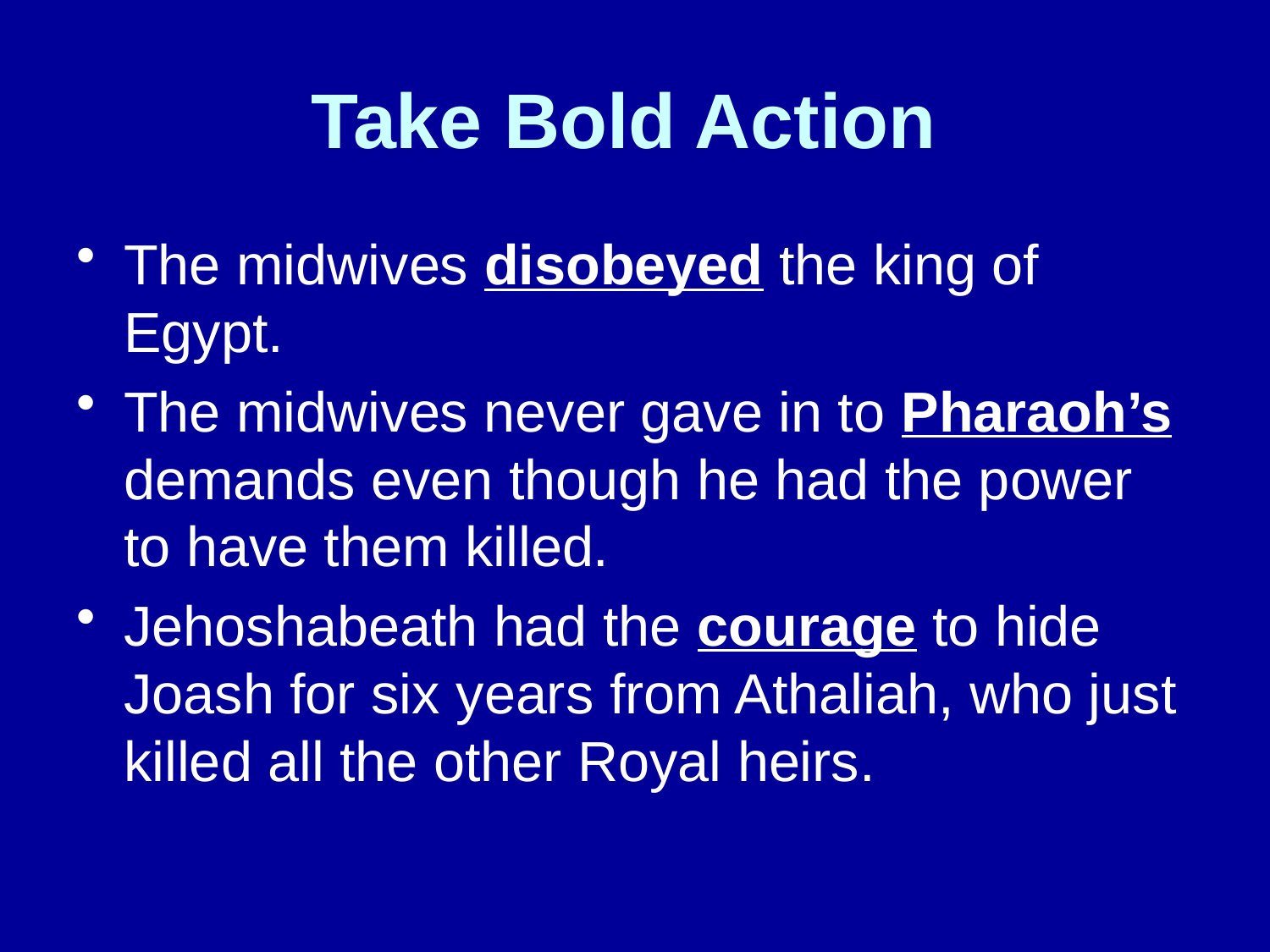

# Take Bold Action
The midwives disobeyed the king of Egypt.
The midwives never gave in to Pharaoh’s demands even though he had the power to have them killed.
Jehoshabeath had the courage to hide Joash for six years from Athaliah, who just killed all the other Royal heirs.